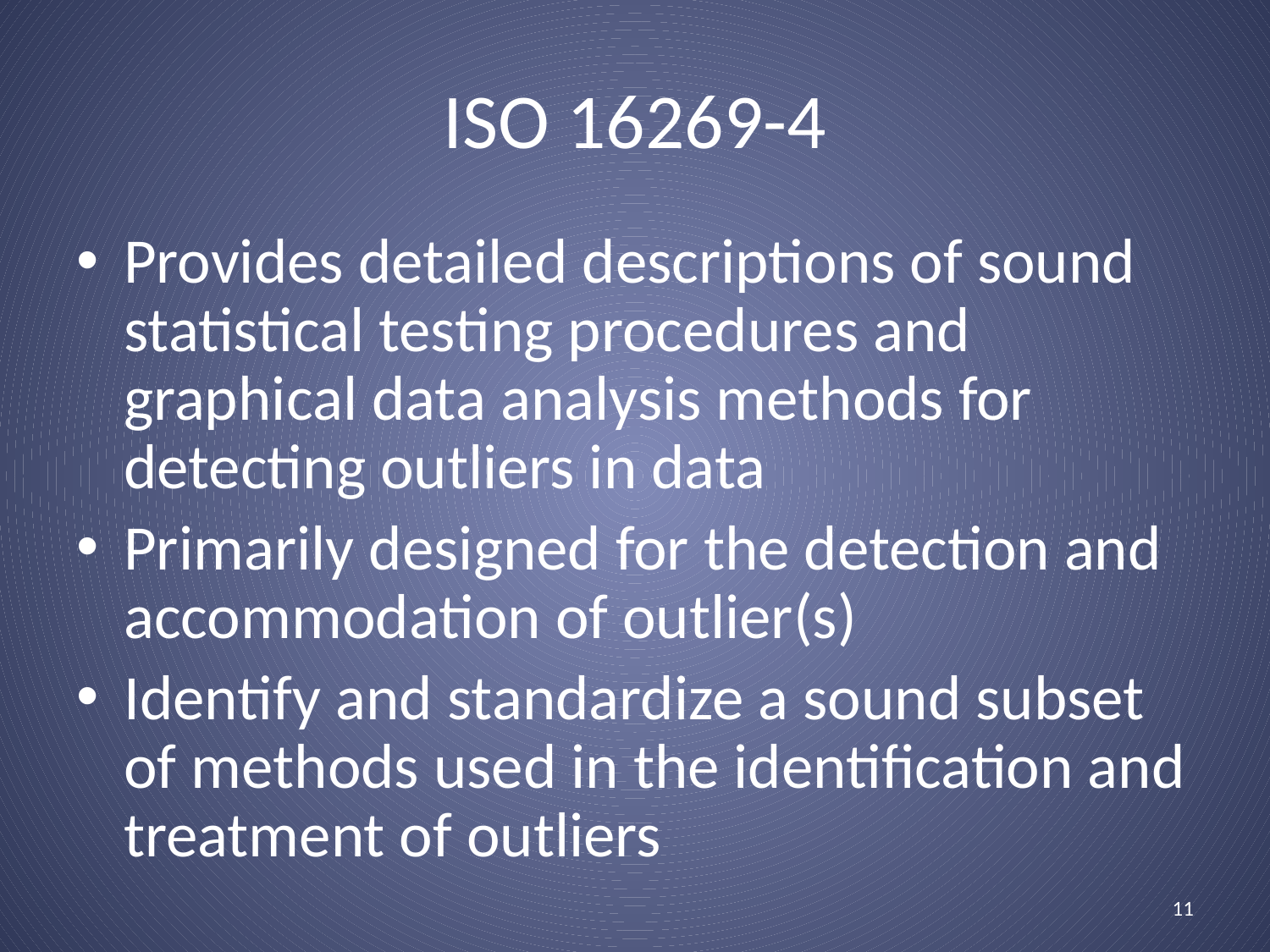

# ISO 16269-4
Provides detailed descriptions of sound statistical testing procedures and graphical data analysis methods for detecting outliers in data
Primarily designed for the detection and accommodation of outlier(s)
Identify and standardize a sound subset of methods used in the identification and treatment of outliers
11